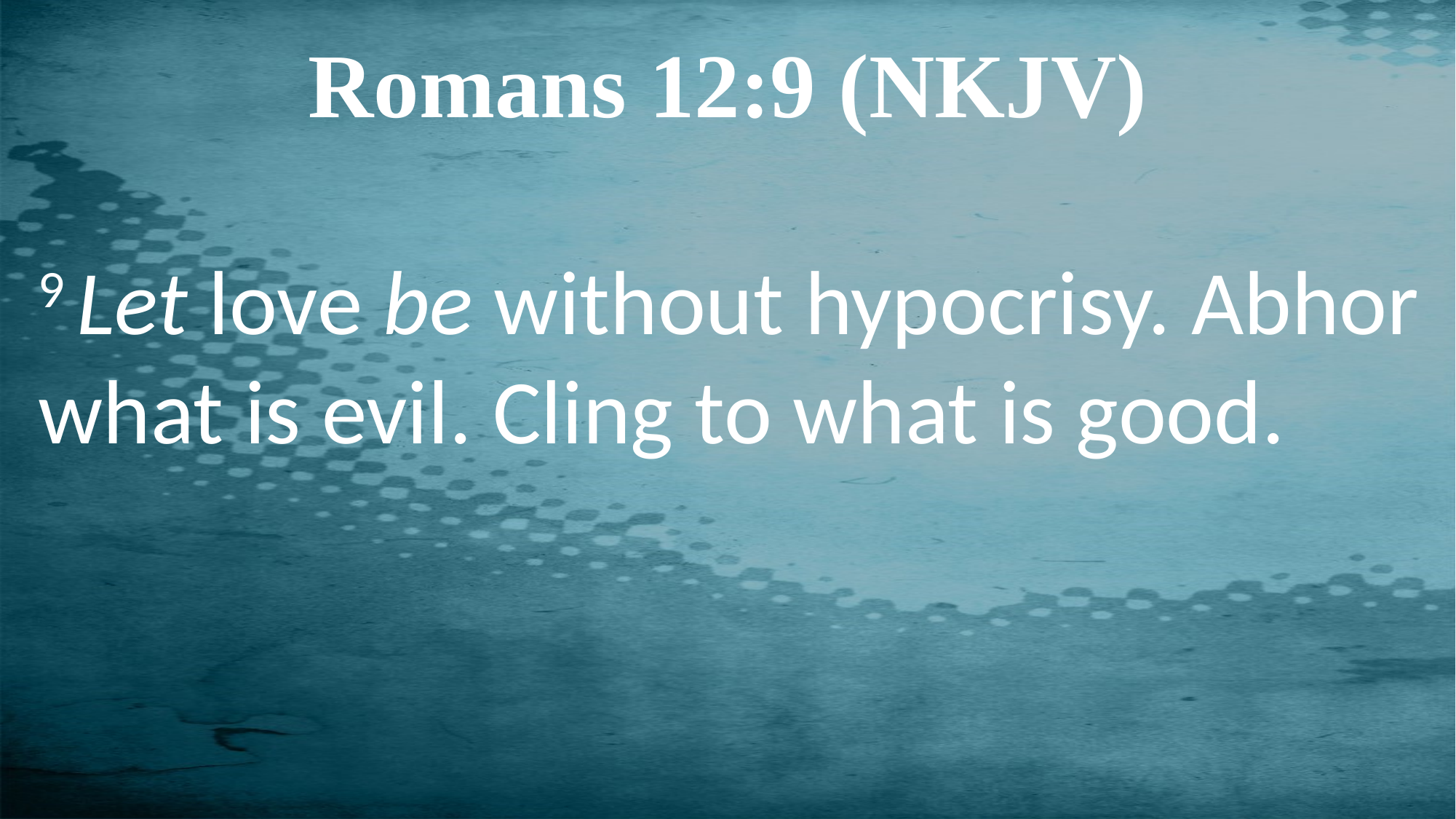

Romans 12:9 (NKJV)
9 Let love be without hypocrisy. Abhor what is evil. Cling to what is good.